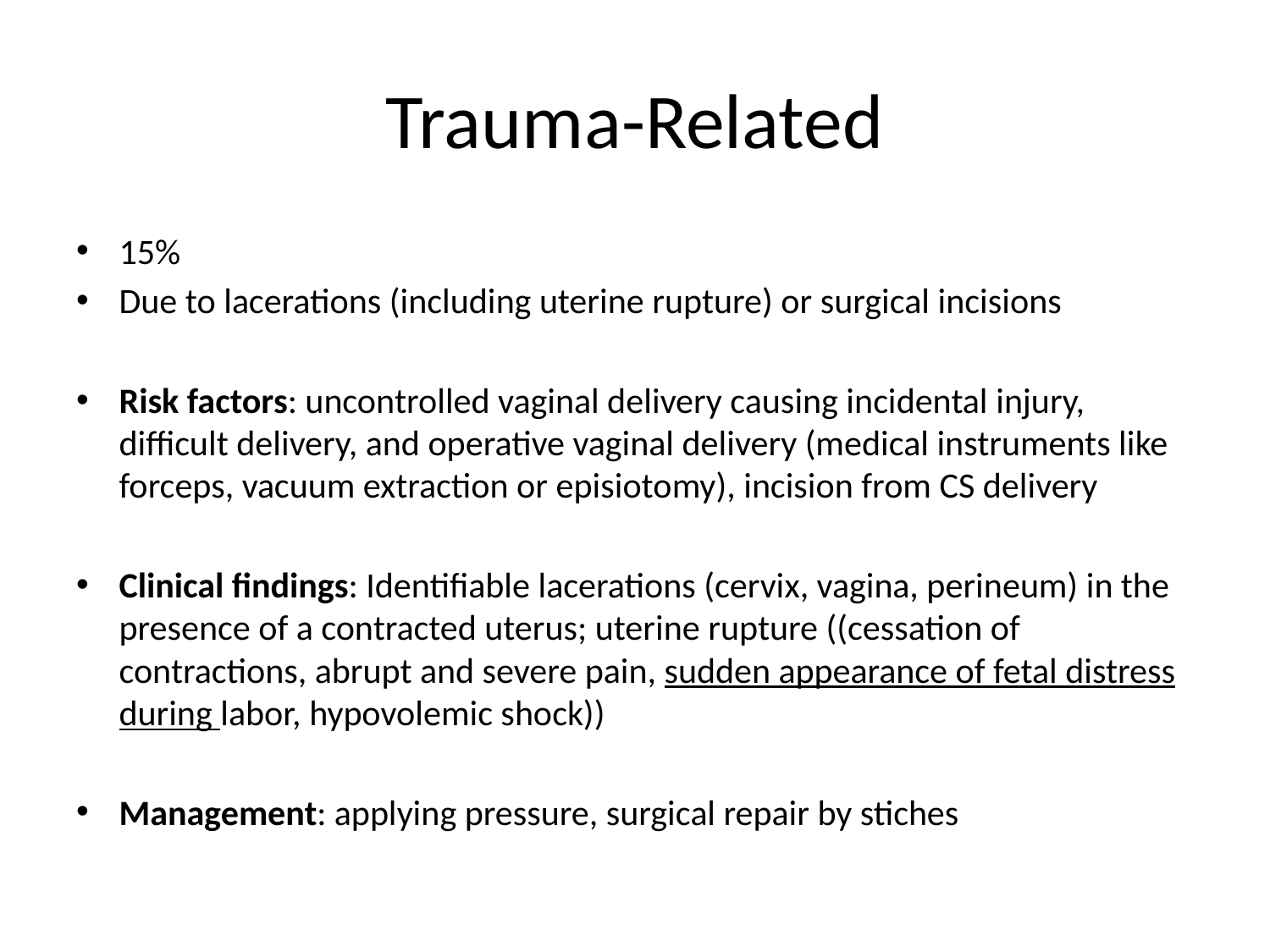

# Trauma-Related
15%
Due to lacerations (including uterine rupture) or surgical incisions

Risk factors: uncontrolled vaginal delivery causing incidental injury, difficult delivery, and operative vaginal delivery (medical instruments like forceps, vacuum extraction or episiotomy), incision from CS delivery

Clinical findings: Identifiable lacerations (cervix, vagina, perineum) in the presence of a contracted uterus; uterine rupture ((cessation of contractions, abrupt and severe pain, sudden appearance of fetal distress during labor, hypovolemic shock))

Management: applying pressure, surgical repair by stiches